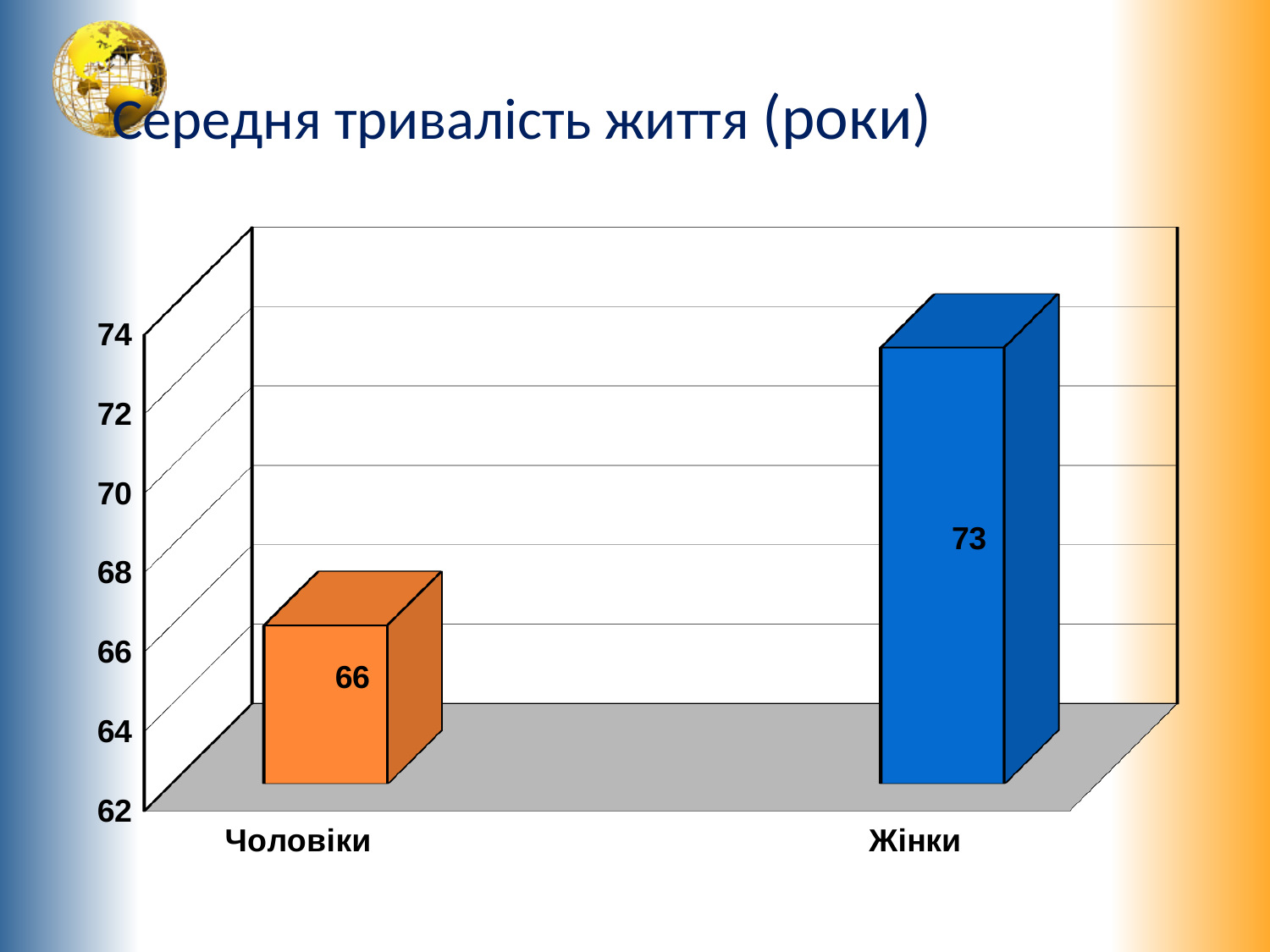

# Середня тривалість життя (роки)

[unsupported chart]